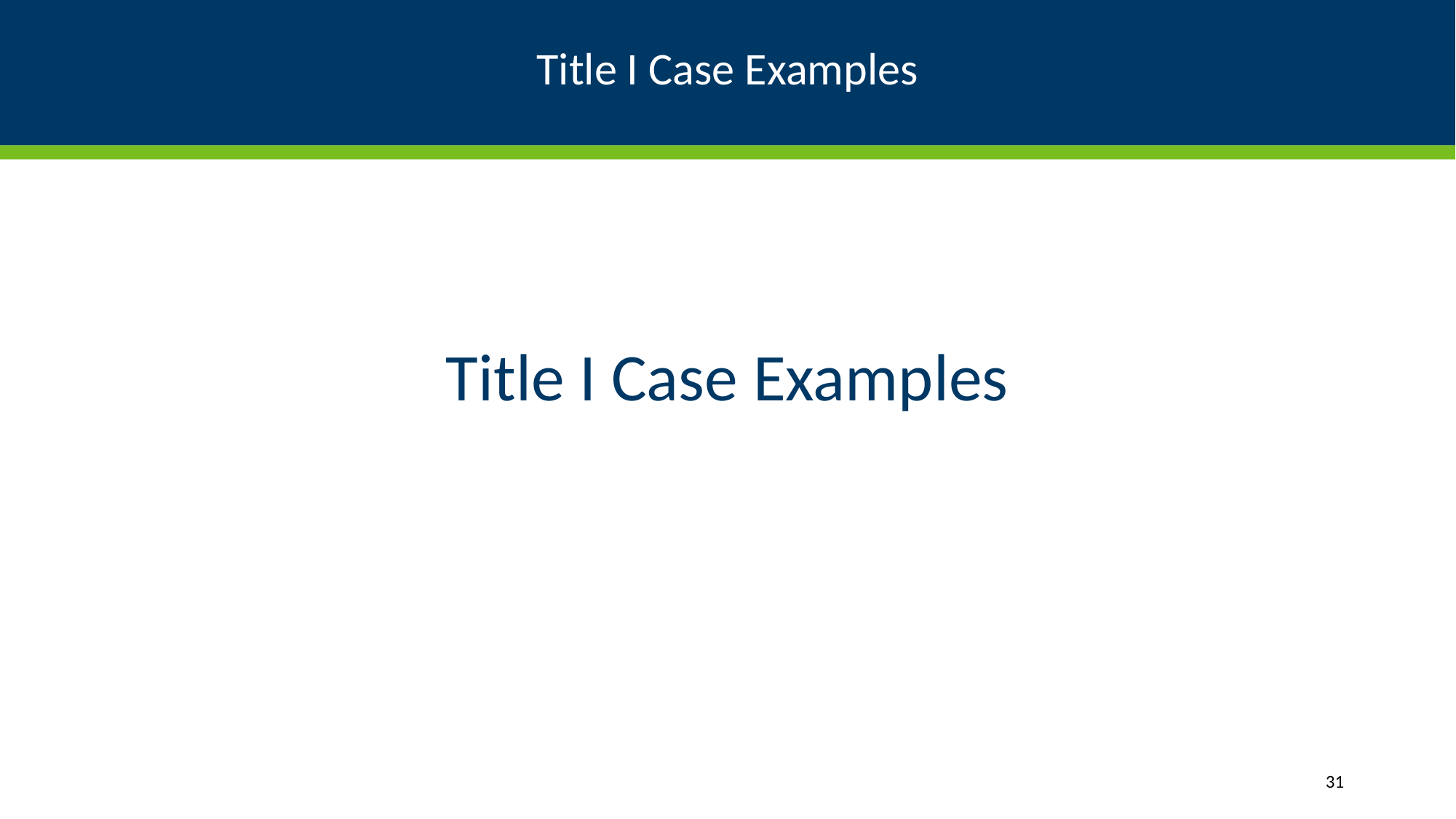

# Title I Case Examples

Title I Case Examples
31